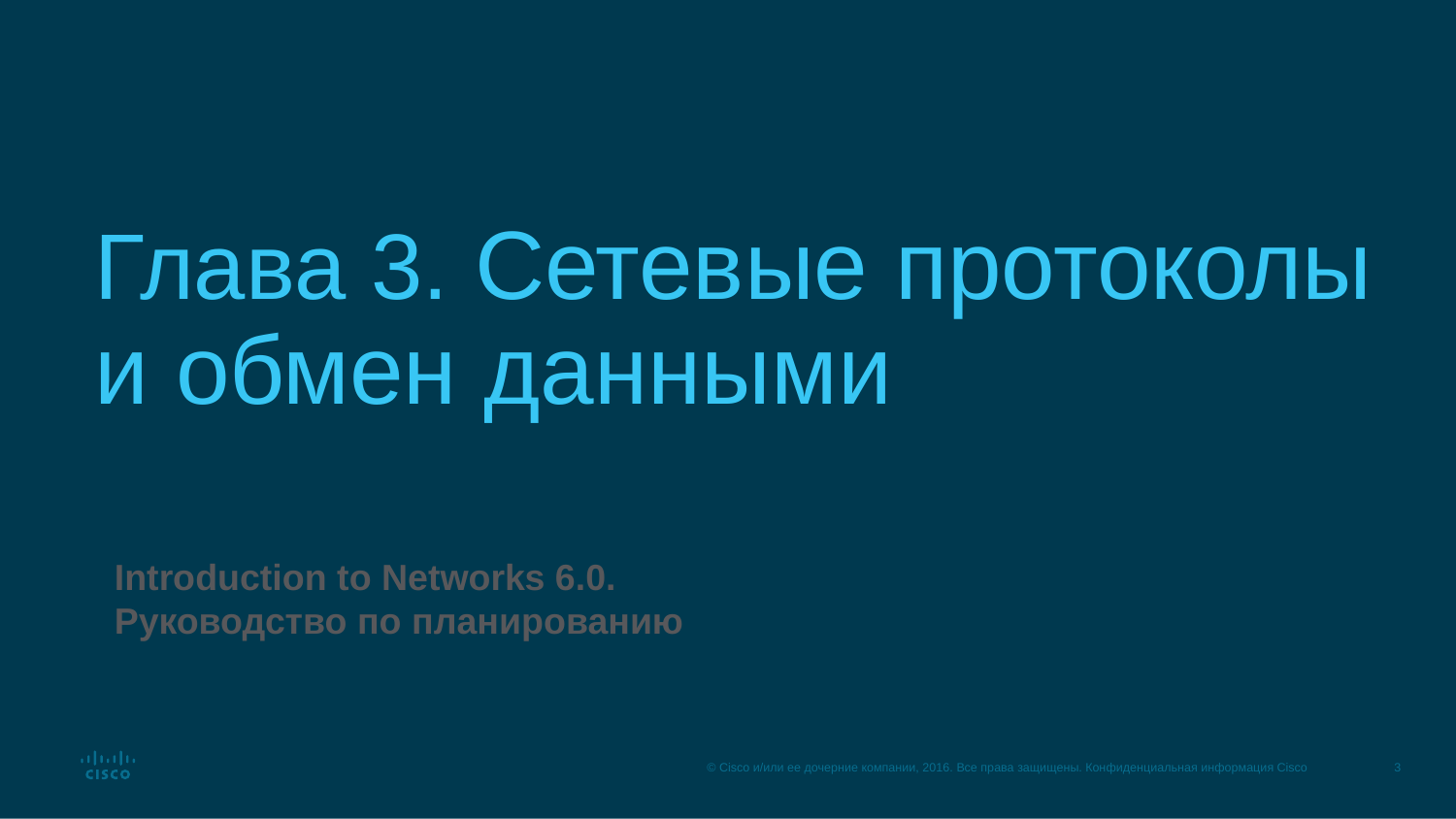

# Глава 3. Сетевые протоколы и обмен данными
Introduction to Networks 6.0. Руководство по планированию